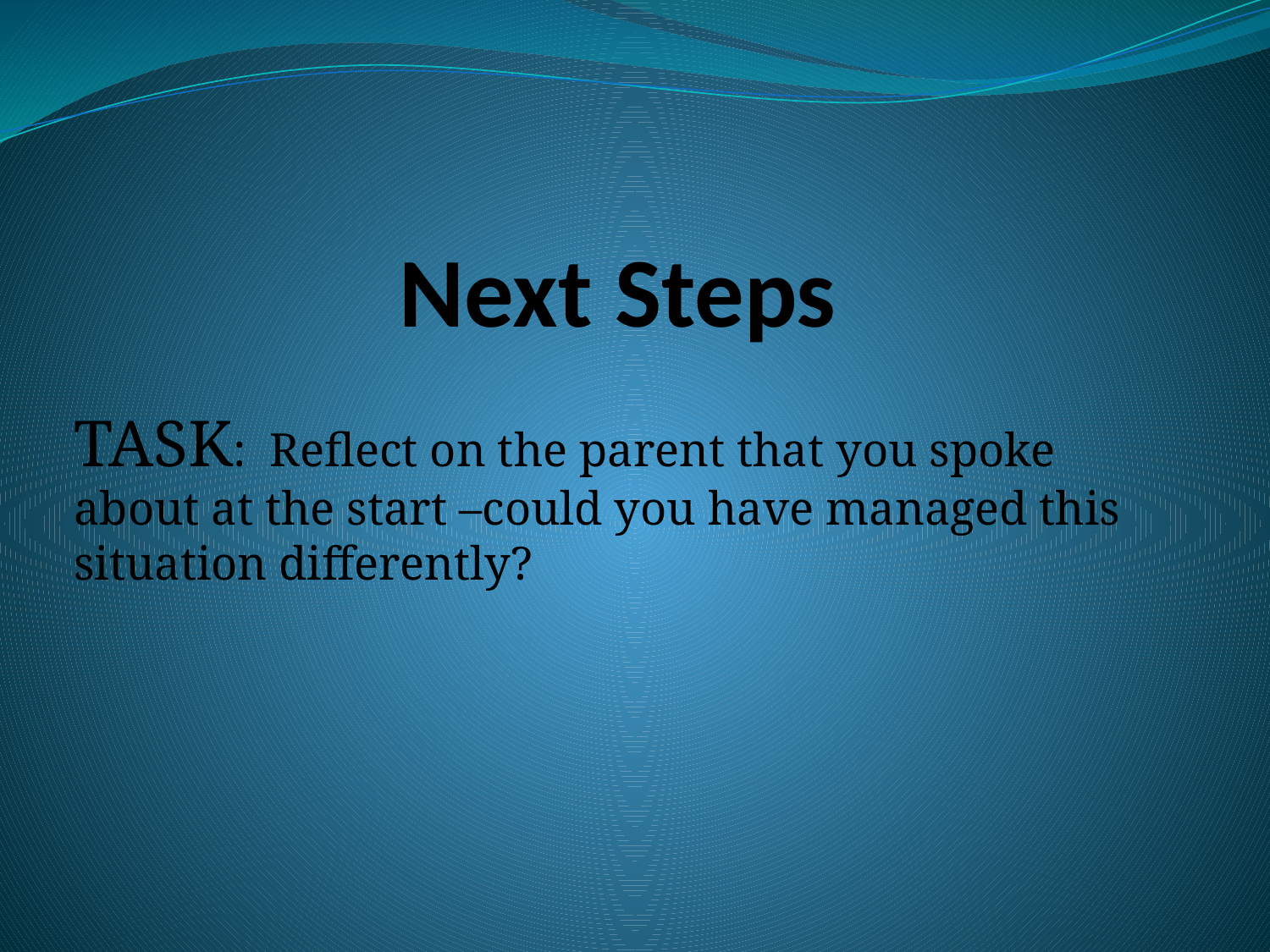

# Next Steps
TASK:  Reflect on the parent that you spoke about at the start –could you have managed this situation differently?